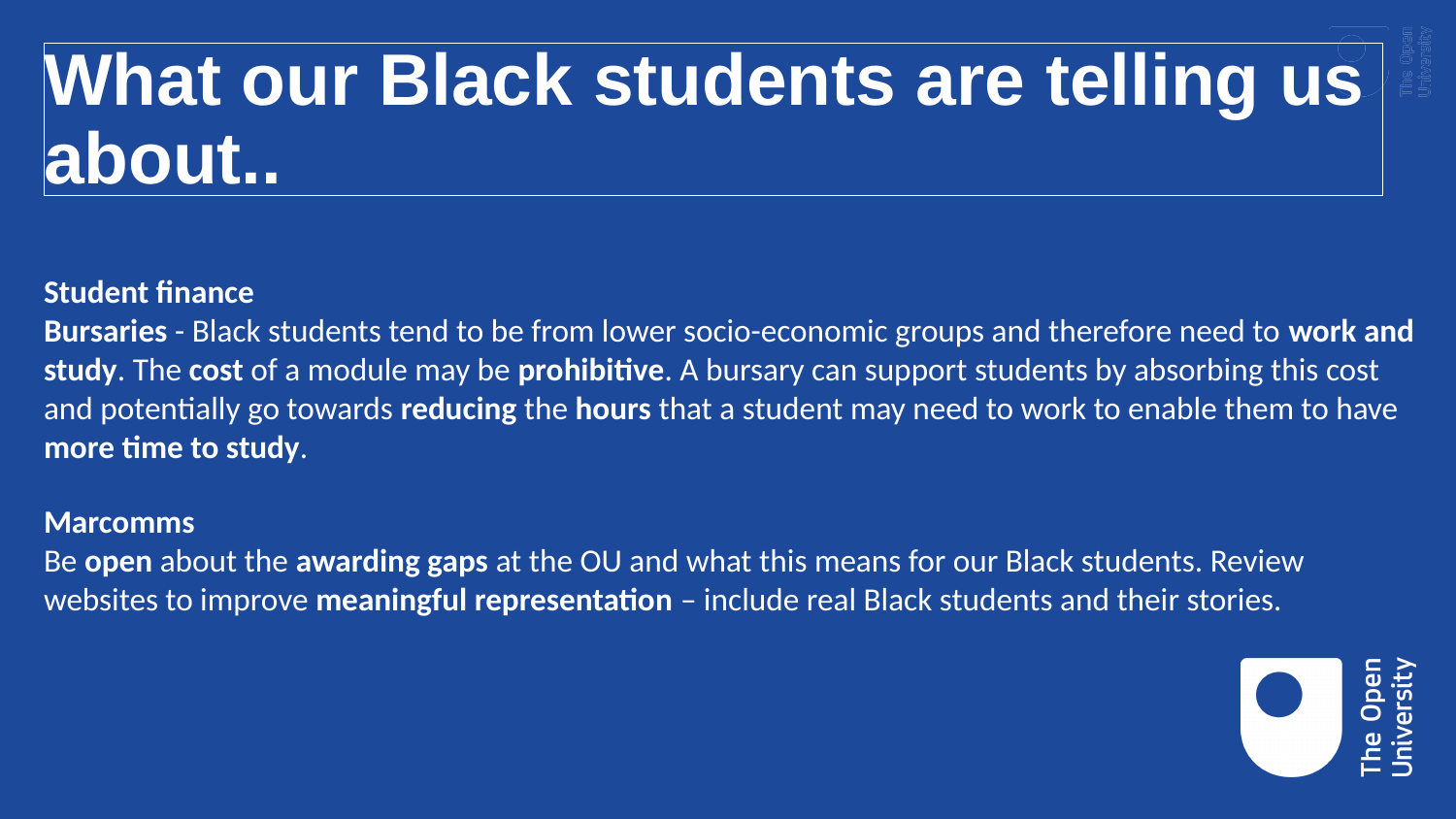

# What our Black students are telling us about..

Student finance
Bursaries - Black students tend to be from lower socio-economic groups and therefore need to work and study. The cost of a module may be prohibitive. A bursary can support students by absorbing this cost and potentially go towards reducing the hours that a student may need to work to enable them to have more time to study.
Marcomms
Be open about the awarding gaps at the OU and what this means for our Black students. Review websites to improve meaningful representation – include real Black students and their stories.